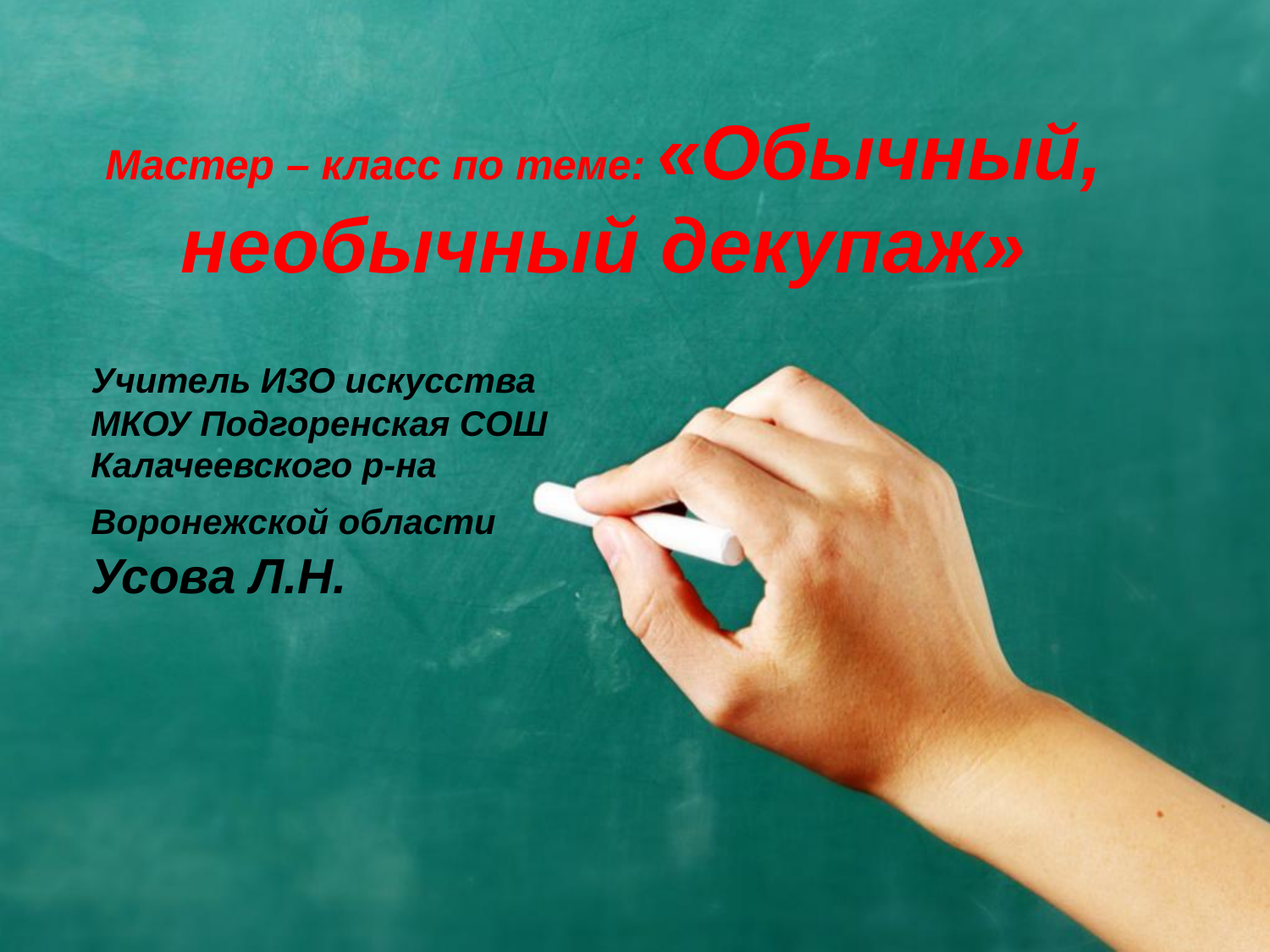

# Мастер – класс по теме: «Обычный, необычный декупаж»
Учитель ИЗО искусства
МКОУ Подгоренская СОШ Калачеевского р-на Воронежской области Усова Л.Н.